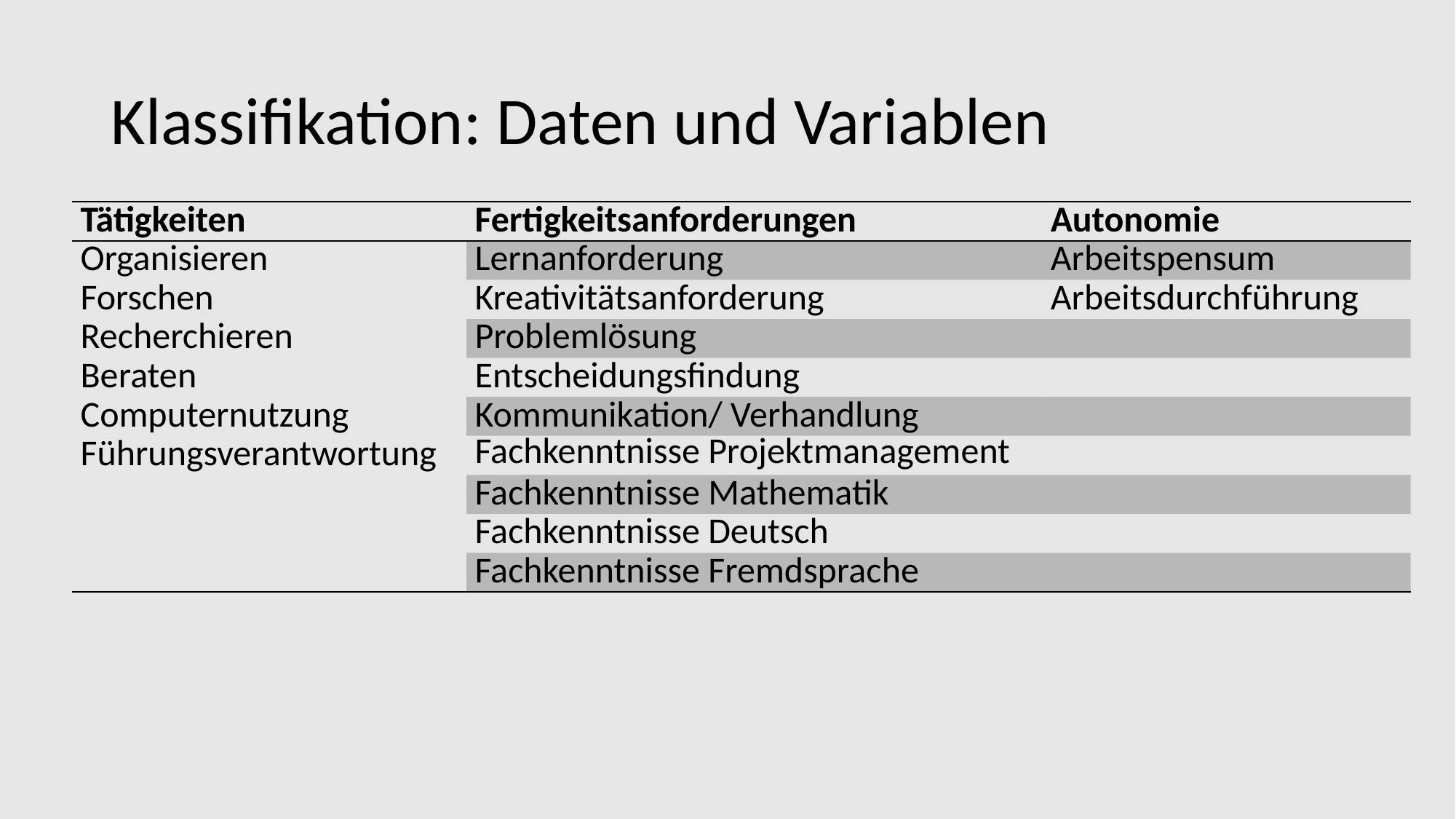

# Klassifikation: Daten und Variablen
| Tätigkeiten | Fertigkeitsanforderungen | Autonomie |
| --- | --- | --- |
| Organisieren | Lernanforderung | Arbeitspensum |
| Forschen | Kreativitätsanforderung | Arbeitsdurchführung |
| Recherchieren | Problemlösung |  |
| Beraten | Entscheidungsfindung |  |
| Computernutzung | Kommunikation/ Verhandlung |  |
| Führungsverantwortung | Fachkenntnisse Projektmanagement |  |
|  | Fachkenntnisse Mathematik |  |
|  | Fachkenntnisse Deutsch |  |
|  | Fachkenntnisse Fremdsprache |  |